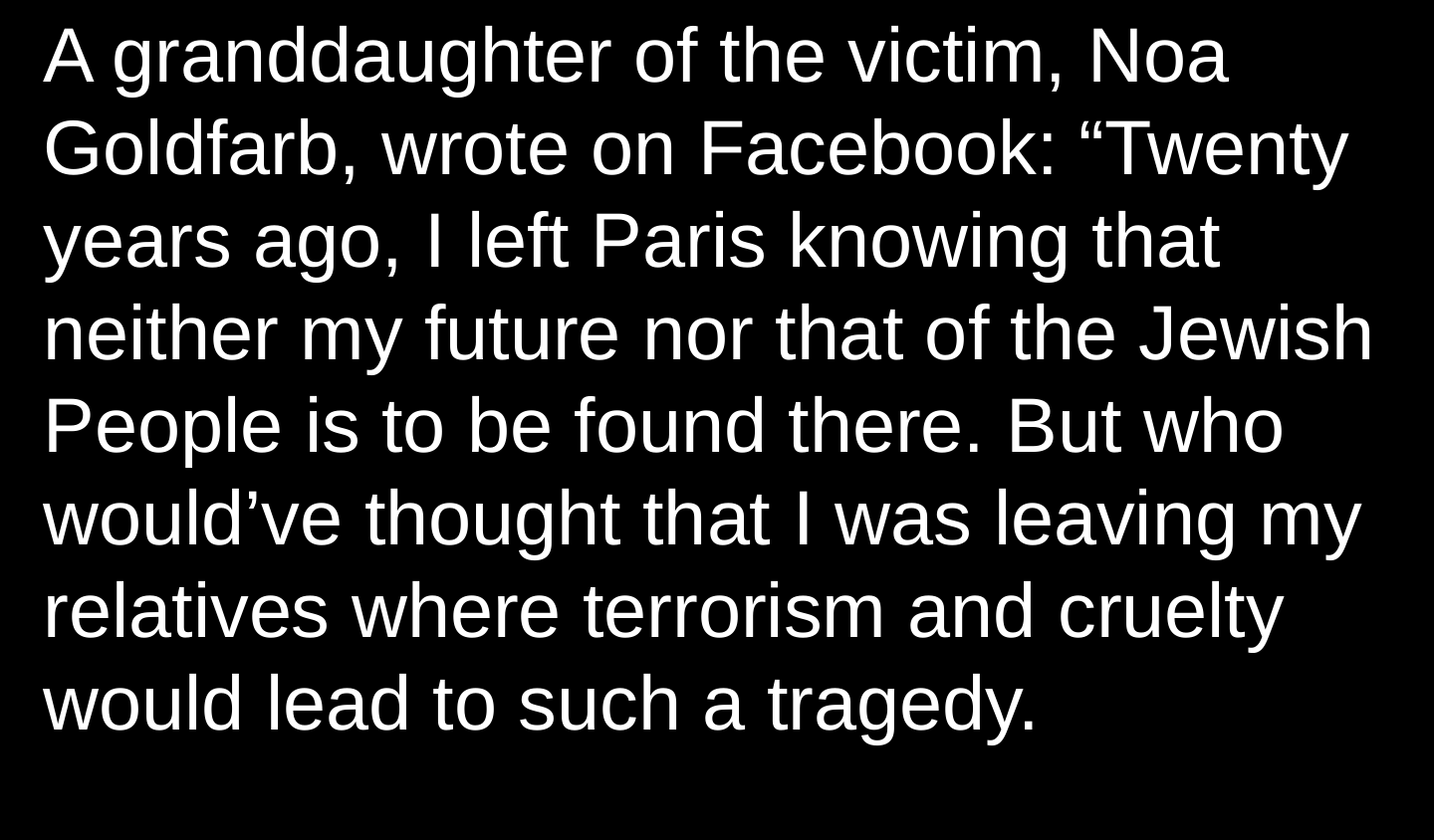

A granddaughter of the victim, Noa Goldfarb, wrote on Facebook: “Twenty years ago, I left Paris knowing that neither my future nor that of the Jewish People is to be found there. But who would’ve thought that I was leaving my relatives where terrorism and cruelty would lead to such a tragedy.